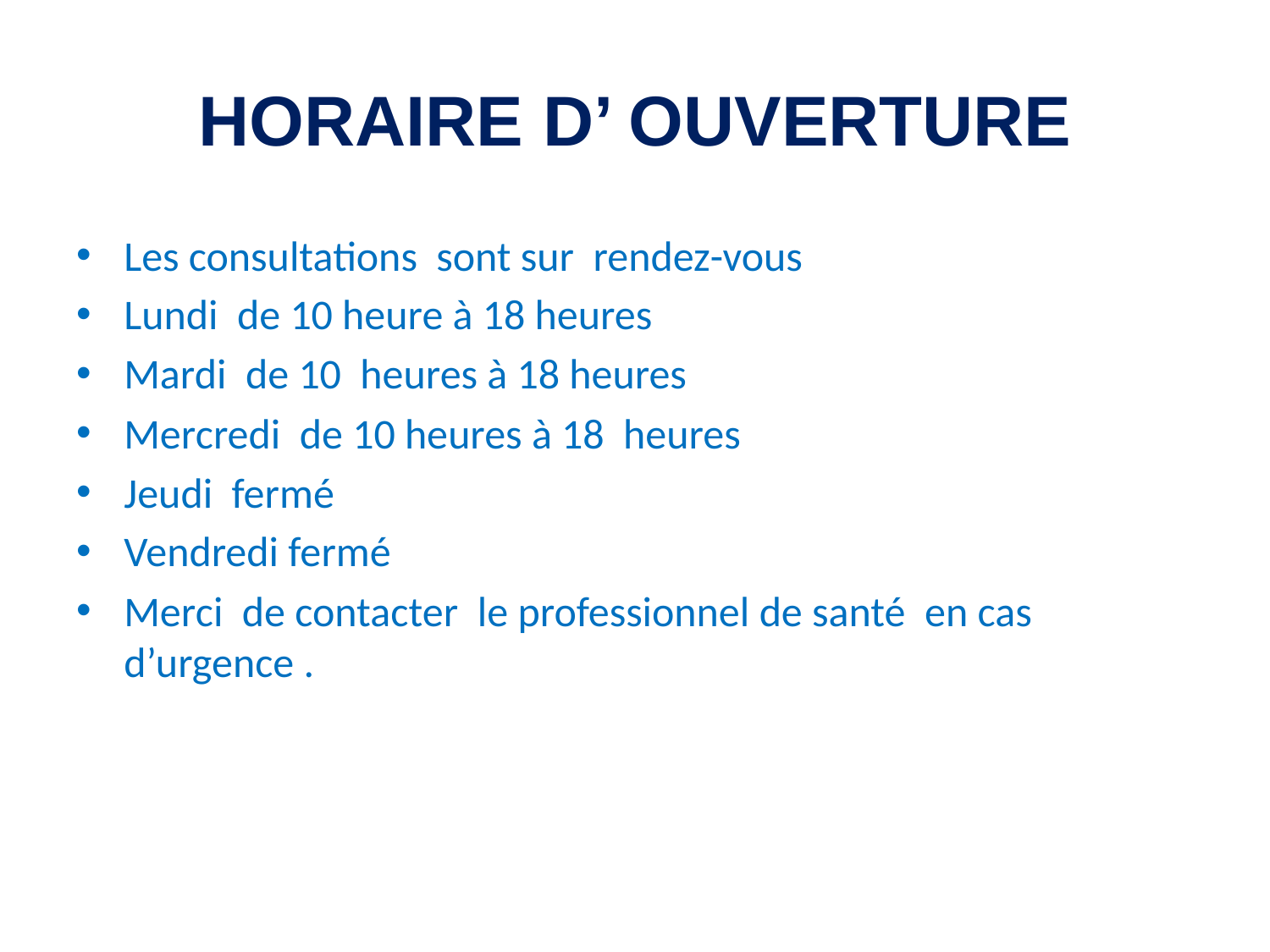

# HORAIRE D’ OUVERTURE
Les consultations  sont sur  rendez-vous
Lundi  de 10 heure à 18 heures
Mardi  de 10  heures à 18 heures
Mercredi  de 10 heures à 18  heures
Jeudi  fermé
Vendredi fermé
Merci  de contacter  le professionnel de santé  en cas d’urgence .